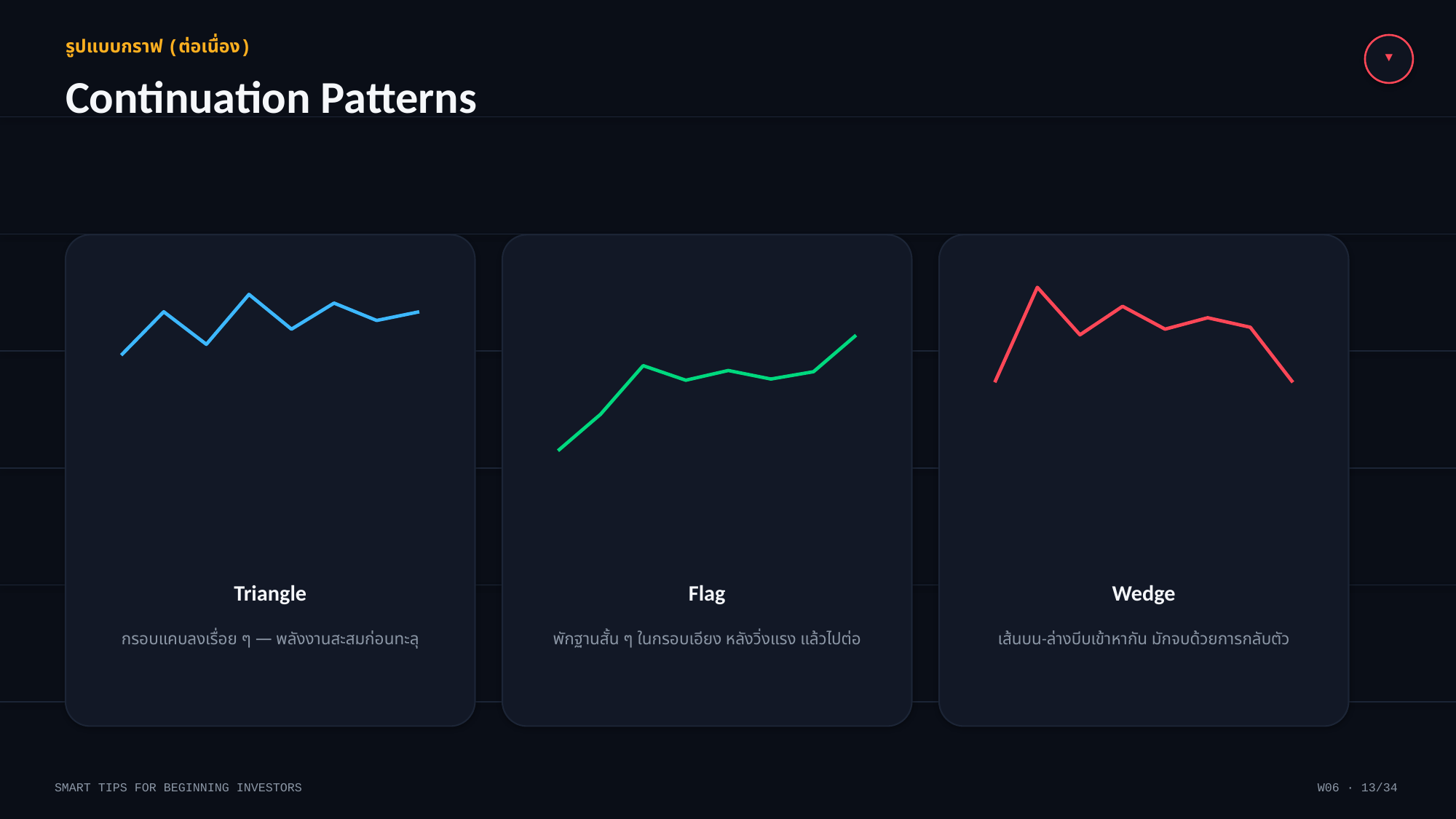

▼
รูปแบบกราฟ (ต่อเนื่อง)

Continuation Patterns

### Chart

| Category | Triangle |
|---|---|
| 1 | 10.0 |
| 2 | 12.0 |
| 3 | 10.5 |
| 4 | 12.8 |
| 5 | 11.2 |
| 6 | 12.4 |
| 7 | 11.6 |
| 8 | 12.0 |

### Chart

| Category | Flag |
|---|---|
| 1 | 10.0 |
| 2 | 13.0 |
| 3 | 17.0 |
| 4 | 15.8 |
| 5 | 16.6 |
| 6 | 15.9 |
| 7 | 16.5 |
| 8 | 19.5 |

### Chart

| Category | Wedge |
|---|---|
| 1 | 10.0 |
| 2 | 15.0 |
| 3 | 12.5 |
| 4 | 14.0 |
| 5 | 12.8 |
| 6 | 13.4 |
| 7 | 12.9 |
| 8 | 10.0 |
Triangle
Flag
Wedge
กรอบแคบลงเรื่อย ๆ — พลังงานสะสมก่อนทะลุ
พักฐานสั้น ๆ ในกรอบเอียง หลังวิ่งแรง แล้วไปต่อ
เส้นบน-ล่างบีบเข้าหากัน มักจบด้วยการกลับตัว
SMART TIPS FOR BEGINNING INVESTORS
W06 · 13/34